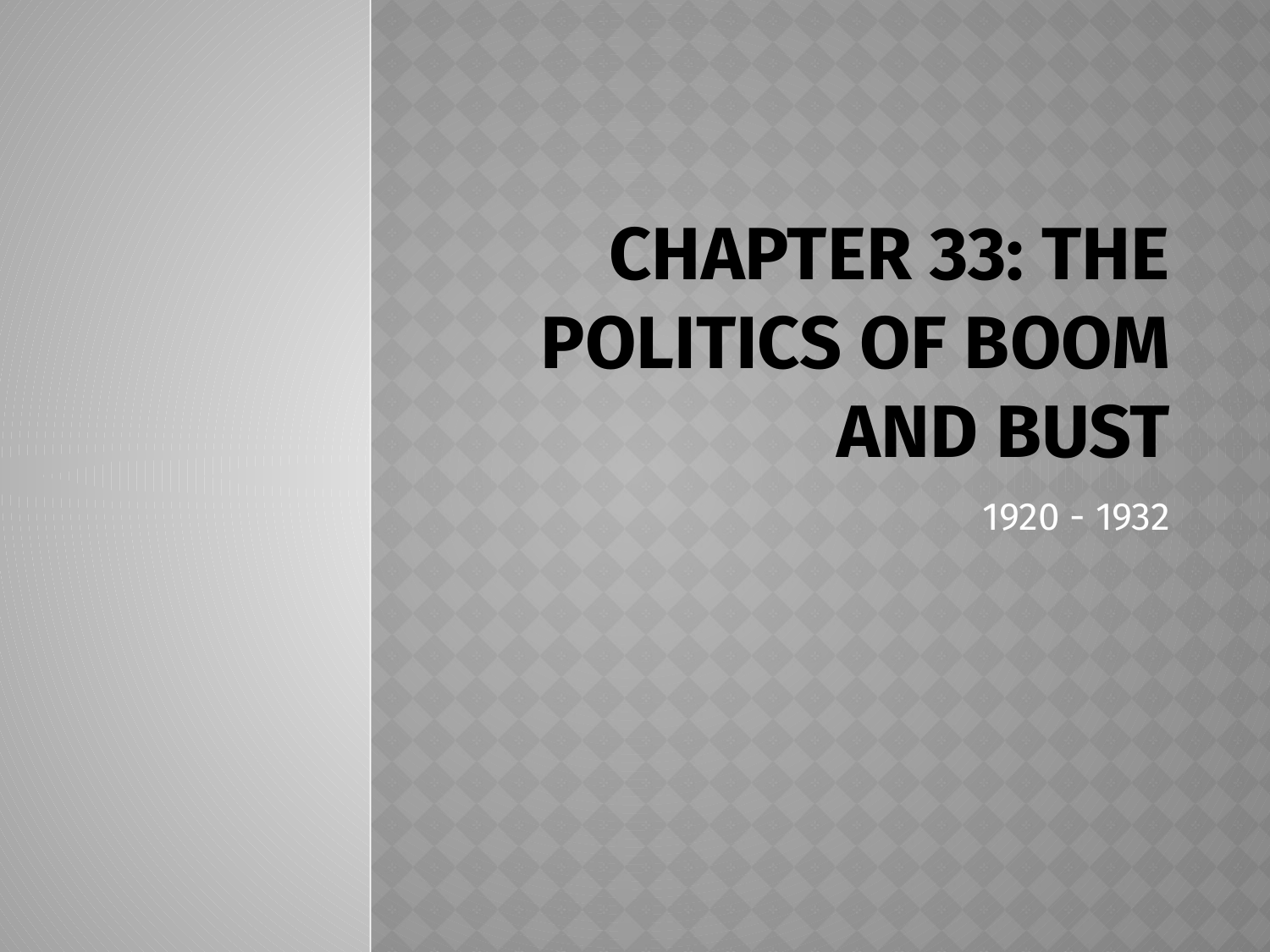

# Chapter 33: The Politics of Boom and Bust
1920 - 1932